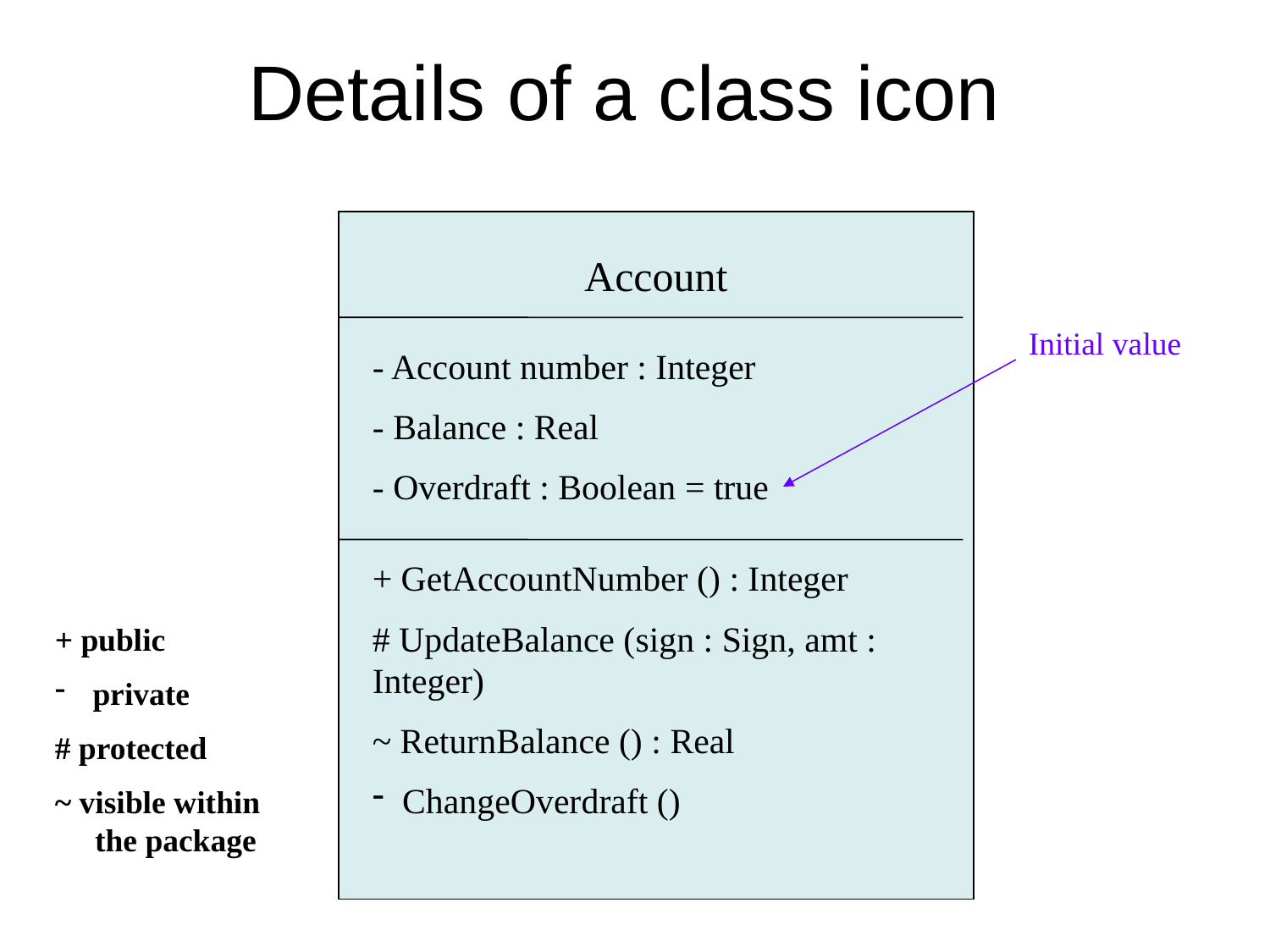

# Details of a class icon

Account

Initial value
- Account number : Integer
- Balance : Real
- Overdraft : Boolean = true

+ GetAccountNumber () : Integer
# UpdateBalance (sign : Sign, amt : Integer)
~ ReturnBalance () : Real
ChangeOverdraft ()
+ public
 private
# protected
~ visible within       the package